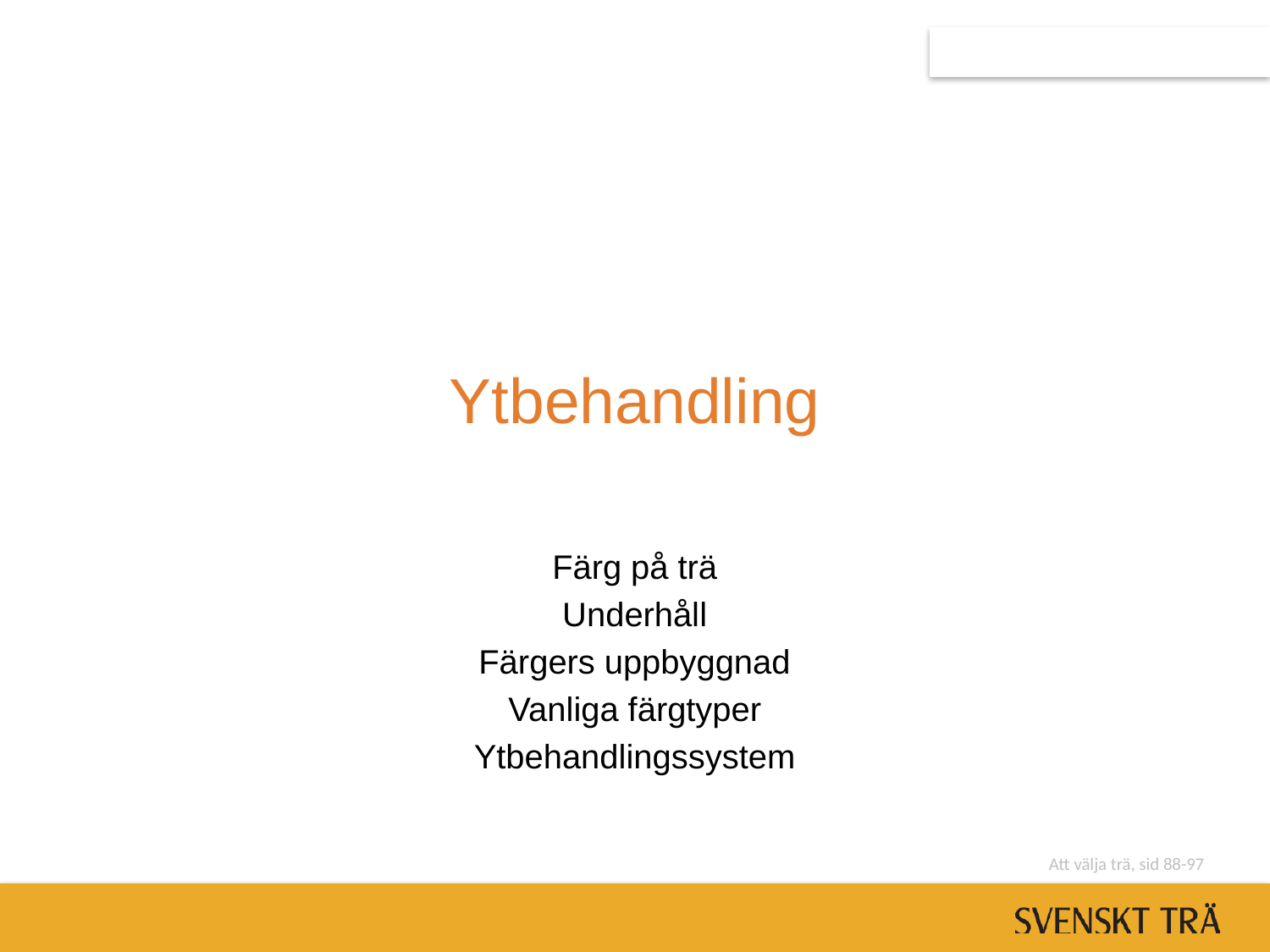

# Ytbehandling
Färg på trä
Underhåll
Färgers uppbyggnad
Vanliga färgtyper
Ytbehandlingssystem

Att välja trä, sid 88-97